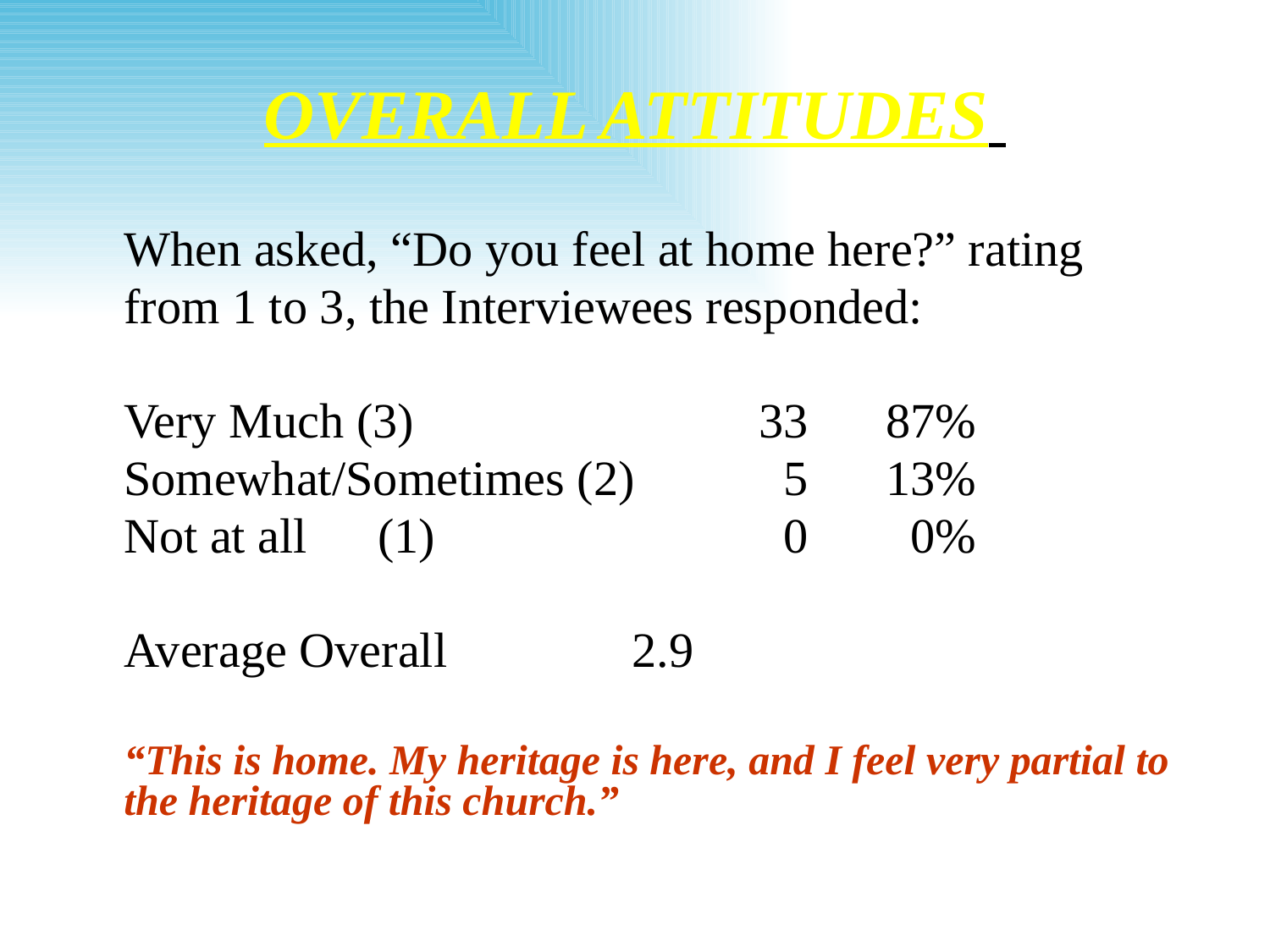

# OVERALL ATTITUDES
	When asked, “Do you feel at home here?” rating
	from 1 to 3, the Interviewees responded:

	Very Much (3)			33	87%
	Somewhat/Sometimes (2) 	  5	13%
	Not at all	(1)			  0	  0%

	Average Overall		2.9

	“This is home. My heritage is here, and I feel very partial to the heritage of this church.”